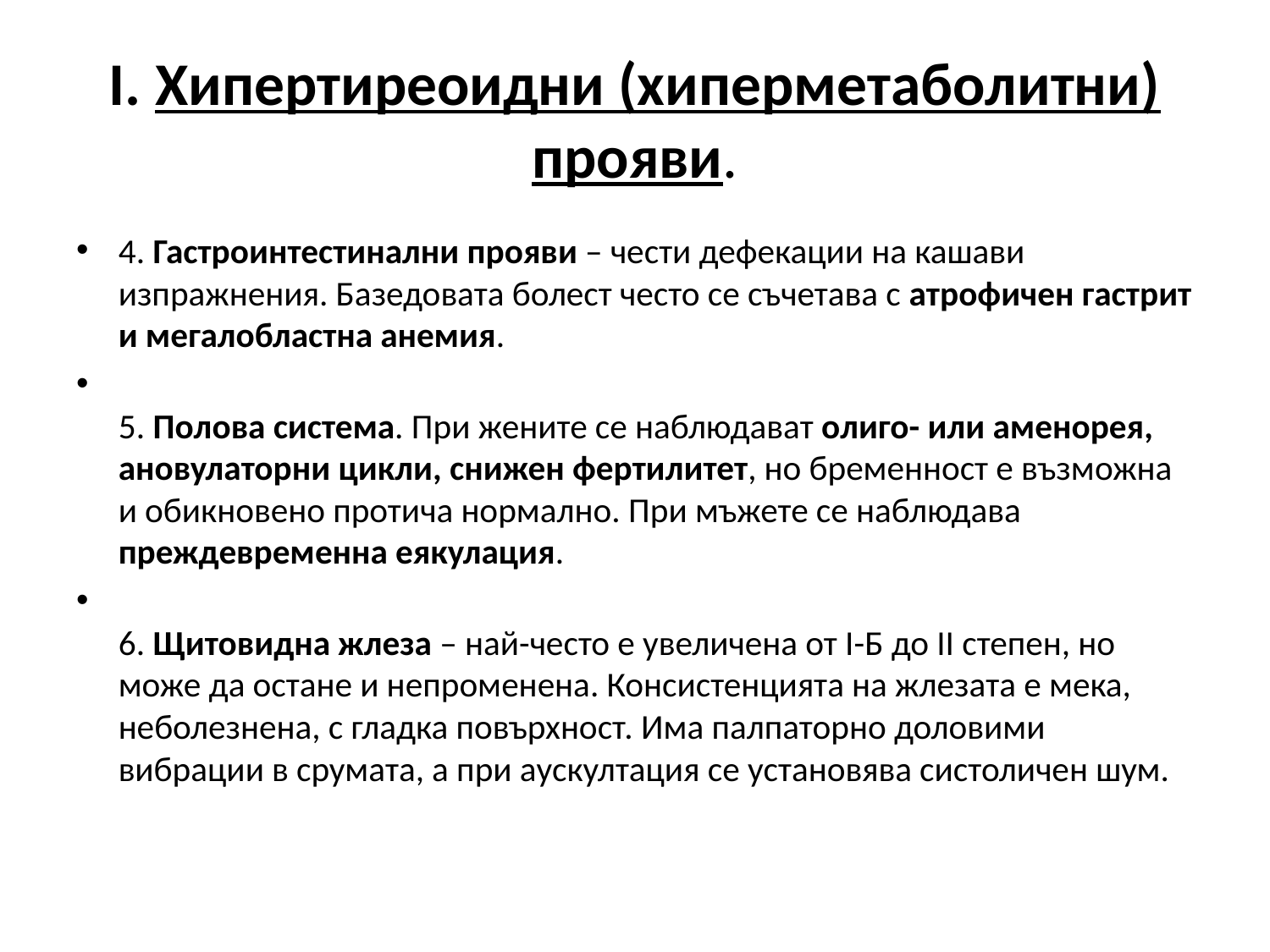

# І. Хипертиреоидни (хиперметаболитни) прояви.
4. Гастроинтестинални прояви – чести дефекации на кашави изпражнения. Базедовата болест често се съчетава с атрофичен гастрит и мегалобластна анемия.
5. Полова система. При жените се наблюдават олиго- или аменорея, ановулаторни цикли, снижен фертилитет, но бременност е възможна  и обикновено протича нормално. При мъжете се наблюдава преждевременна еякулация.
6. Щитовидна жлеза – най-често е увеличена от І-Б до ІІ степен, но може да остане и непроменена. Консистенцията на жлезата е мека, неболезнена, с гладка повърхност. Има палпаторно доловими вибрации в срумата, а при аускултация се установява систоличен шум.